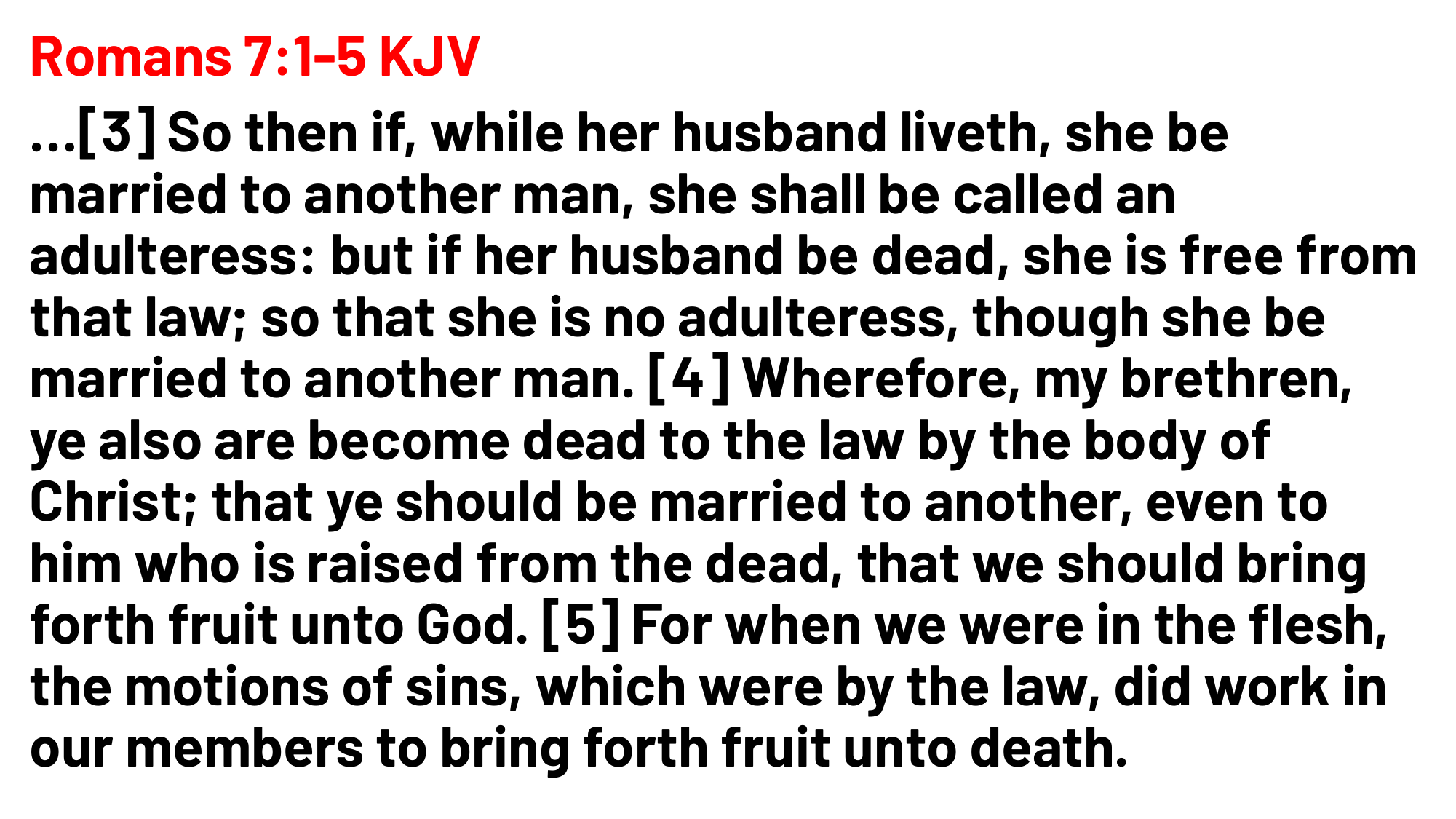

Romans 7:1-5 KJV
…[3] So then if, while her husband liveth, she be married to another man, she shall be called an adulteress: but if her husband be dead, she is free from that law; so that she is no adulteress, though she be married to another man. [4] Wherefore, my brethren, ye also are become dead to the law by the body of Christ; that ye should be married to another, even to him who is raised from the dead, that we should bring forth fruit unto God. [5] For when we were in the flesh, the motions of sins, which were by the law, did work in our members to bring forth fruit unto death.